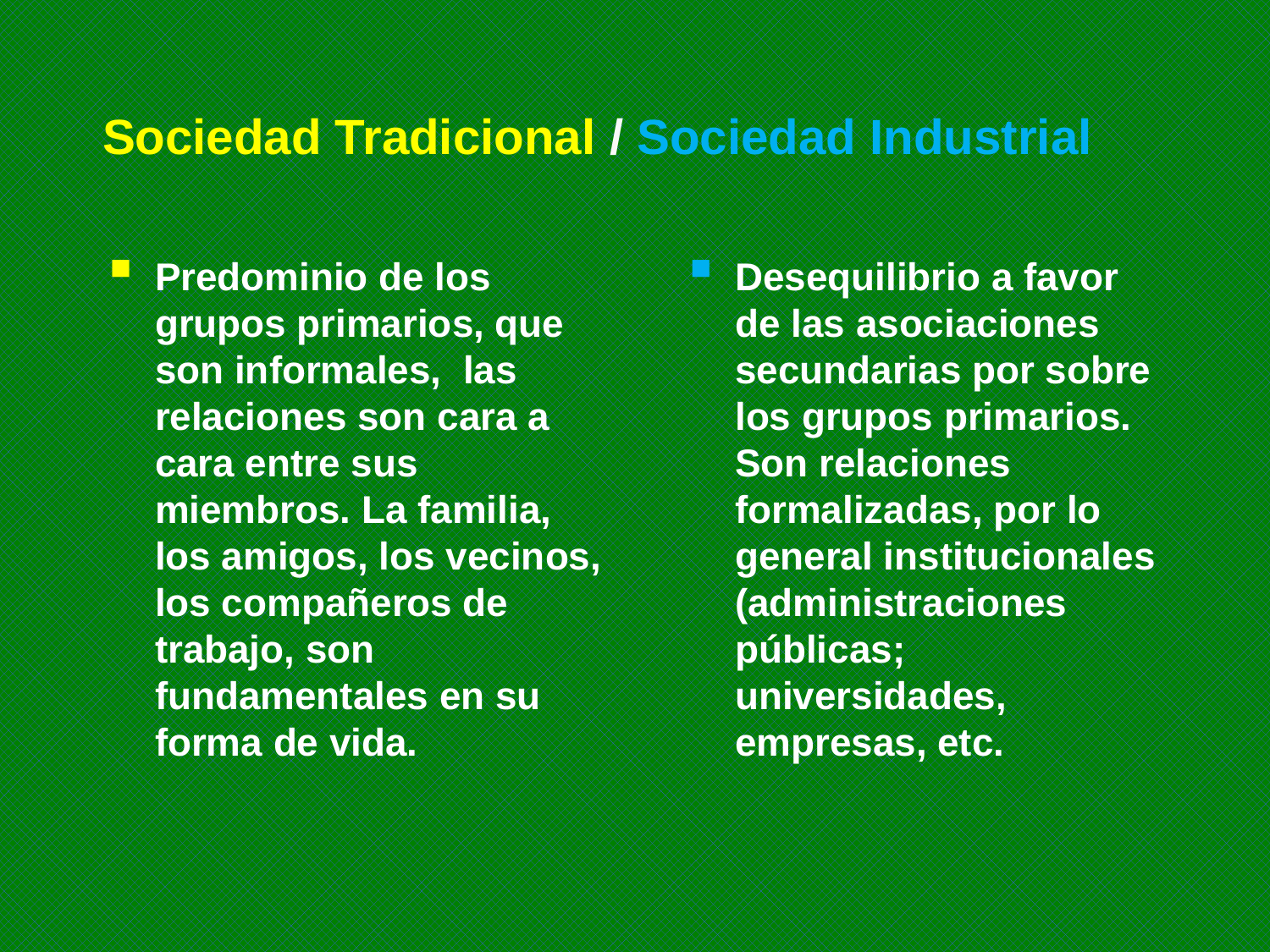

Sociedad Tradicional / Sociedad Industrial
Predominio de los grupos primarios, que son informales,  las relaciones son cara a  cara entre sus miembros. La familia, los amigos, los vecinos, los compañeros de trabajo, son fundamentales en su forma de vida.
Desequilibrio a favor de las asociaciones secundarias por sobre los grupos primarios. Son relaciones formalizadas, por lo general institucionales (administraciones públicas; universidades, empresas, etc.